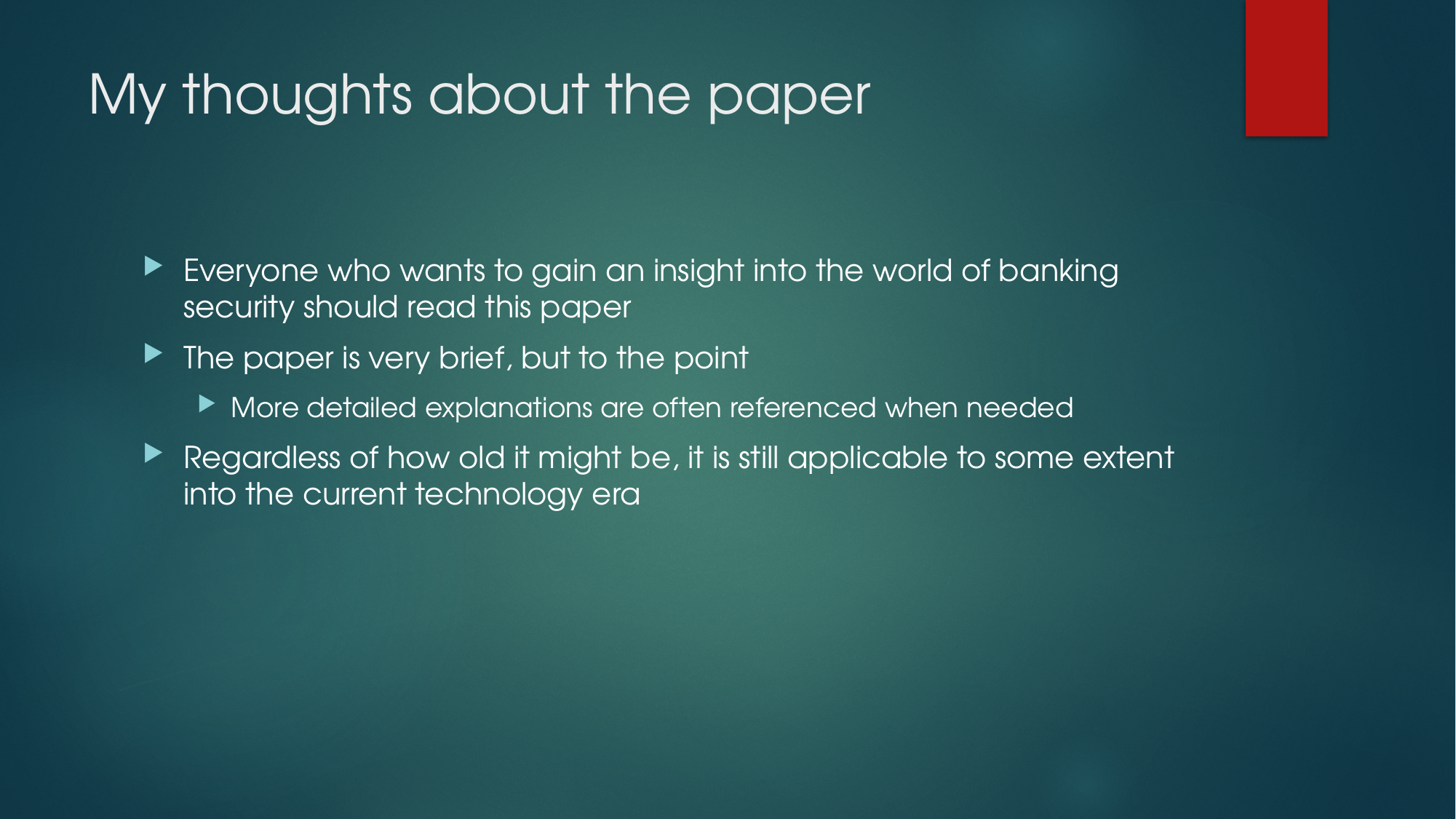

# My thoughts about the paper
Everyone who wants to gain an insight into the world of banking security should read this paper
The paper is very brief, but to the point
More detailed explanations are often referenced when needed
Regardless of how old it might be, it is still applicable to some extent into the current technology era